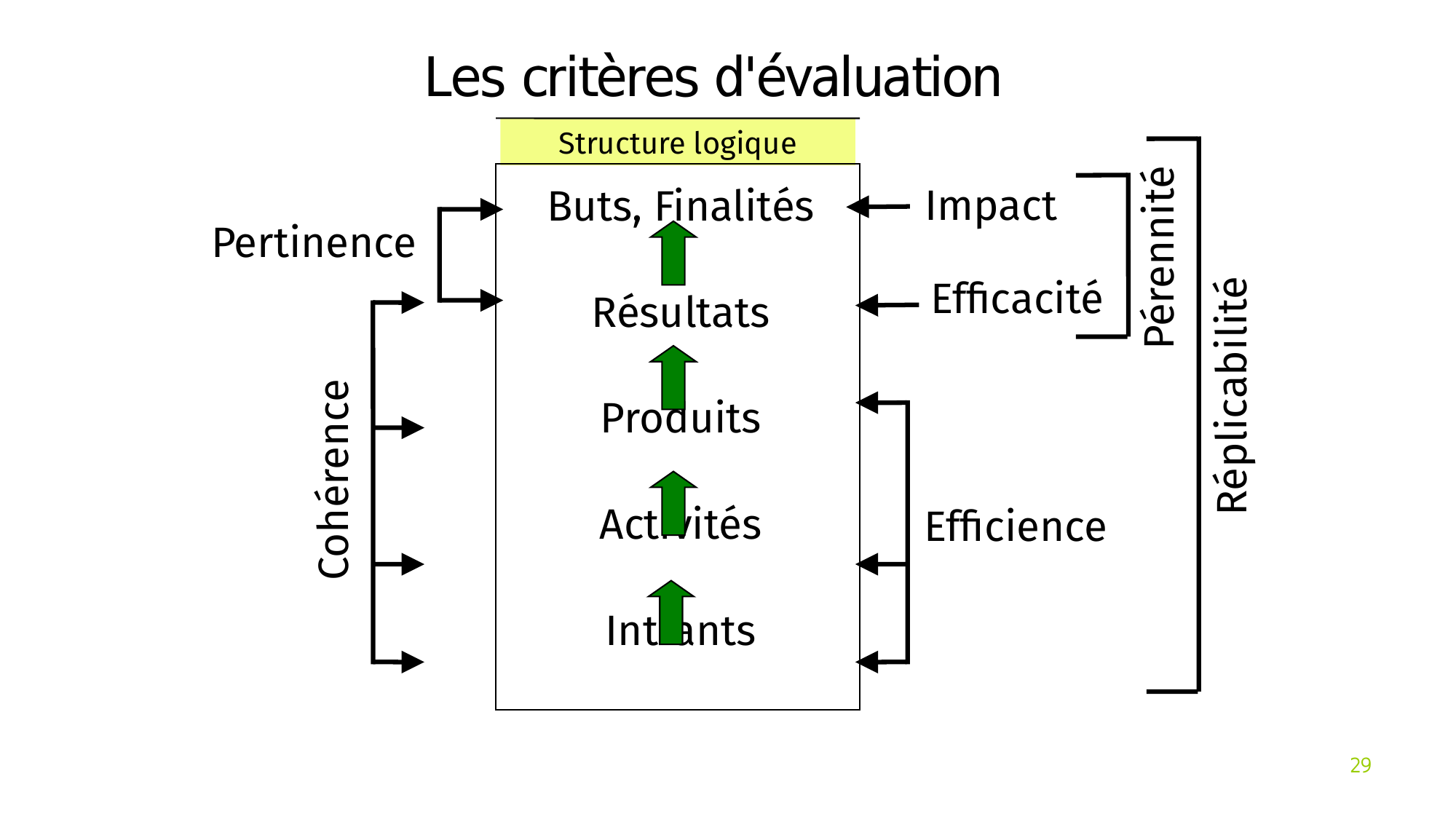

Les critères d'évaluation

Structure logique

Impact

Buts, Finalités
Résultats
Produits
Activités
Intrants

Pertinence

Pérennité
Efficacité

Réplicabilité

Cohérence

Efficience

29